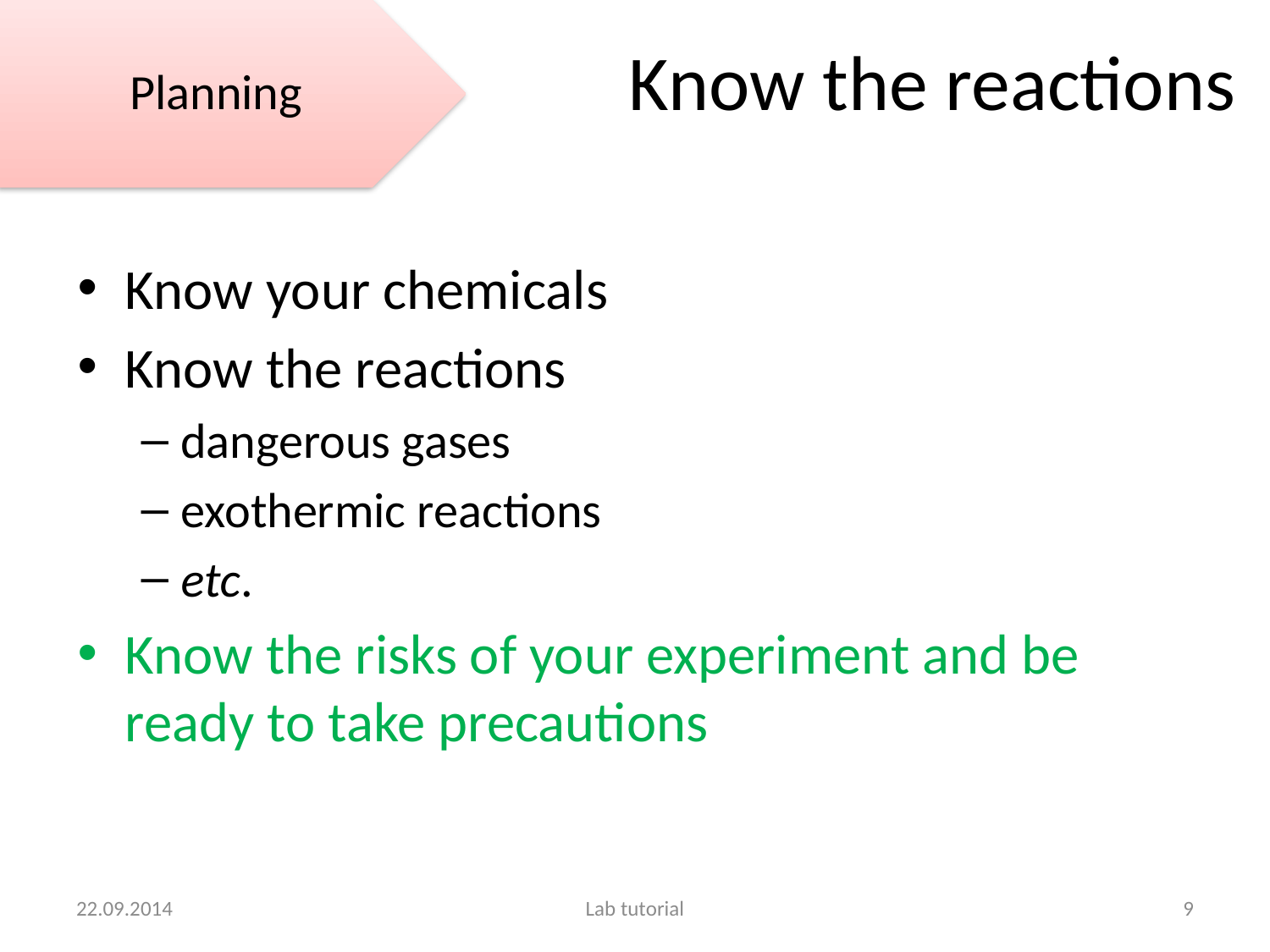

Planning
# Know the reactions
Know your chemicals
Know the reactions
dangerous gases
exothermic reactions
etc.
Know the risks of your experiment and be ready to take precautions

22.09.2014
Lab tutorial
9